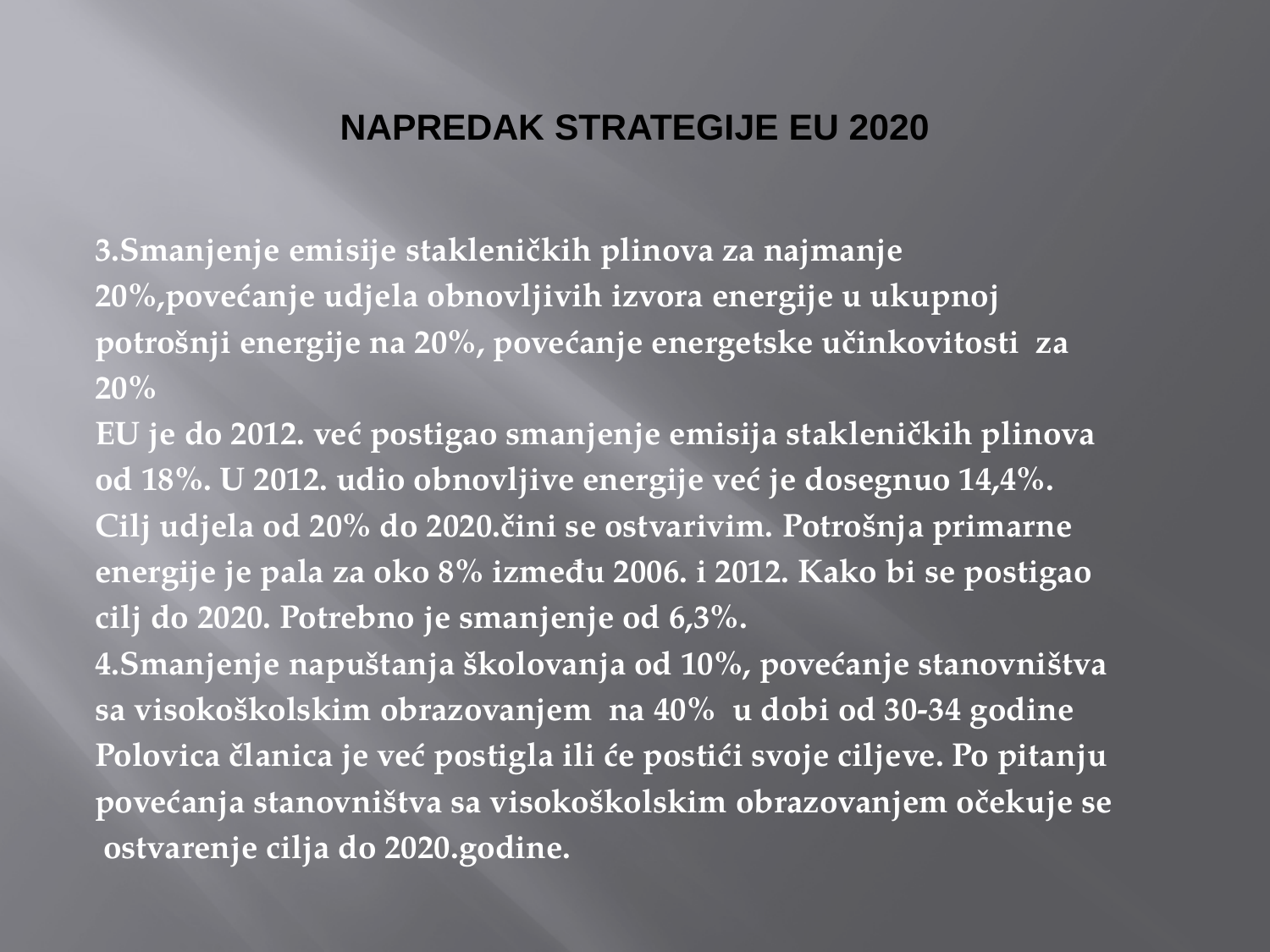

# NAPREDAK STRATEGIJE EU 2020
3.Smanjenje emisije stakleničkih plinova za najmanje
20%,povećanje udjela obnovljivih izvora energije u ukupnoj
potrošnji energije na 20%, povećanje energetske učinkovitosti  za
20%
EU je do 2012. već postigao smanjenje emisija stakleničkih plinova
od 18%. U 2012. udio obnovljive energije već je dosegnuo 14,4%.
Cilj udjela od 20% do 2020.čini se ostvarivim. Potrošnja primarne
energije je pala za oko 8% između 2006. i 2012. Kako bi se postigao
cilj do 2020. Potrebno je smanjenje od 6,3%.
4.Smanjenje napuštanja školovanja od 10%, povećanje stanovništva
sa visokoškolskim obrazovanjem  na 40%  u dobi od 30-34 godine
Polovica članica je već postigla ili će postići svoje ciljeve. Po pitanju
povećanja stanovništva sa visokoškolskim obrazovanjem očekuje se
 ostvarenje cilja do 2020.godine.